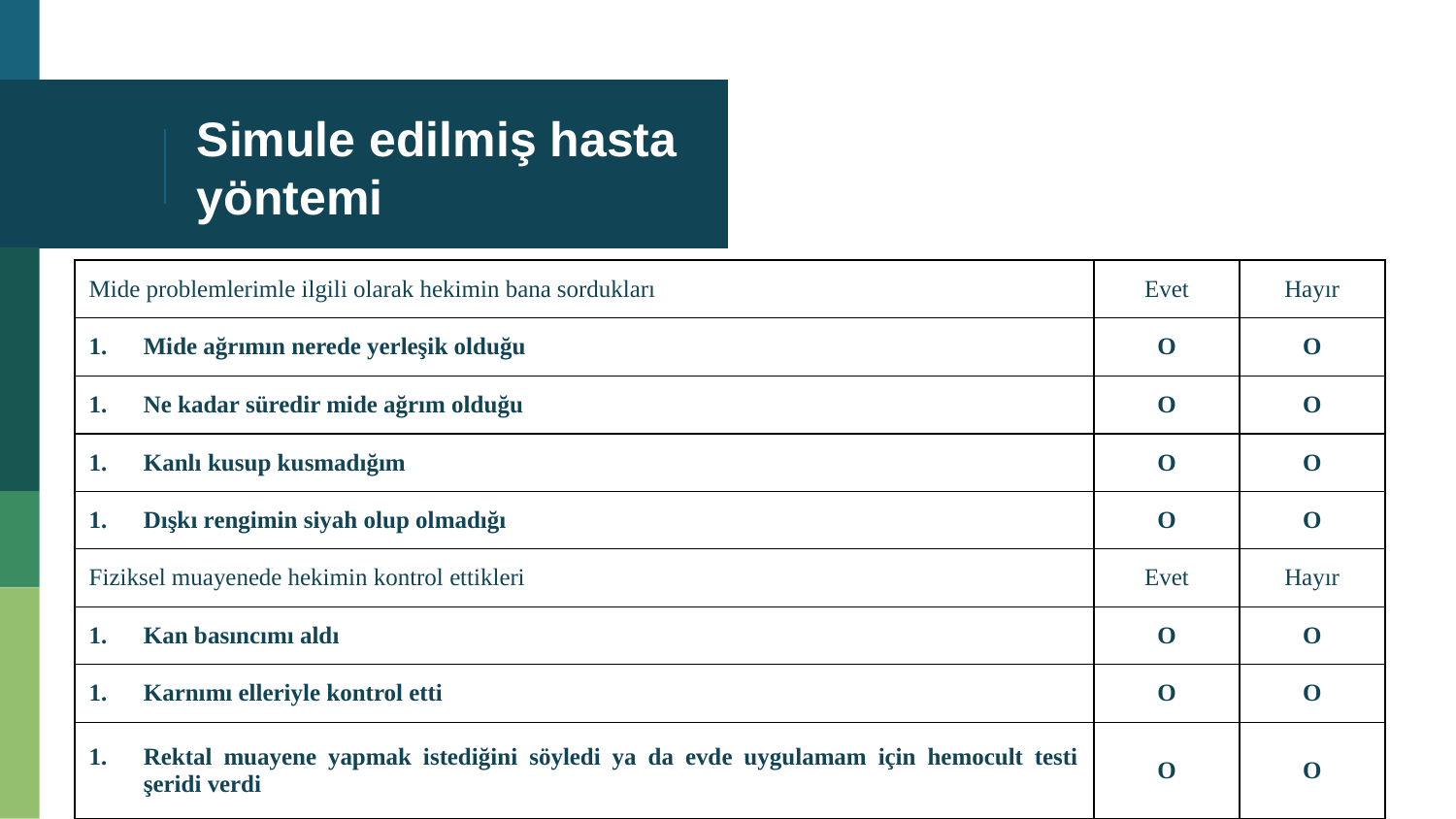

# Simule edilmiş hasta yöntemi
| Mide problemlerimle ilgili olarak hekimin bana sordukları | Evet | Hayır |
| --- | --- | --- |
| Mide ağrımın nerede yerleşik olduğu | O | O |
| Ne kadar süredir mide ağrım olduğu | O | O |
| Kanlı kusup kusmadığım | O | O |
| Dışkı rengimin siyah olup olmadığı | O | O |
| Fiziksel muayenede hekimin kontrol ettikleri | Evet | Hayır |
| Kan basıncımı aldı | O | O |
| Karnımı elleriyle kontrol etti | O | O |
| Rektal muayene yapmak istediğini söyledi ya da evde uygulamam için hemocult testi şeridi verdi | O | O |